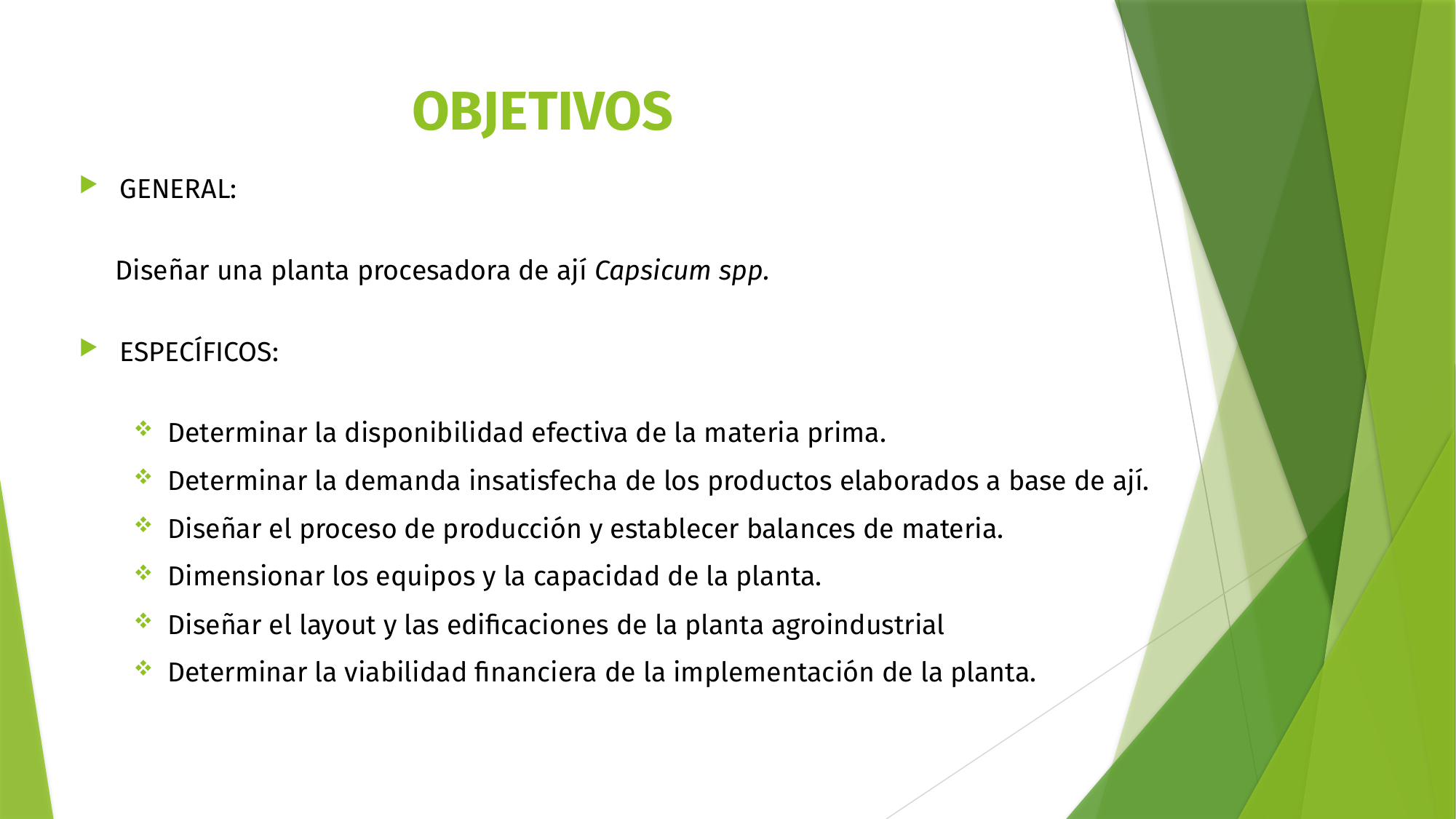

# OBJETIVOS
GENERAL:

     Diseñar una planta procesadora de ají Capsicum spp.

ESPECÍFICOS:

Determinar la disponibilidad efectiva de la materia prima.
Determinar la demanda insatisfecha de los productos elaborados a base de ají.
Diseñar el proceso de producción y establecer balances de materia.
Dimensionar los equipos y la capacidad de la planta.
Diseñar el layout y las edificaciones de la planta agroindustrial
Determinar la viabilidad financiera de la implementación de la planta.